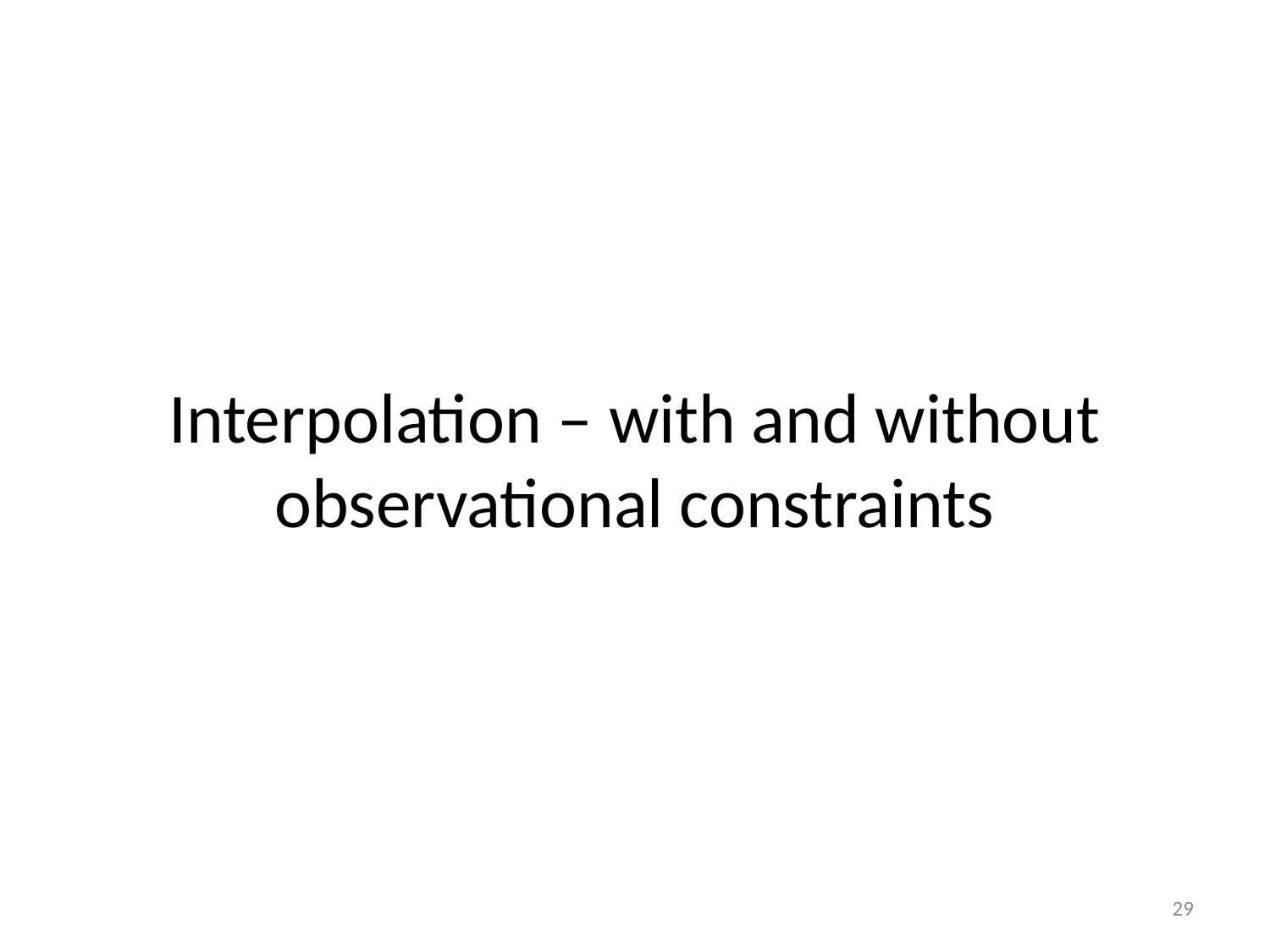

Interpolation – with and without observational constraints
29